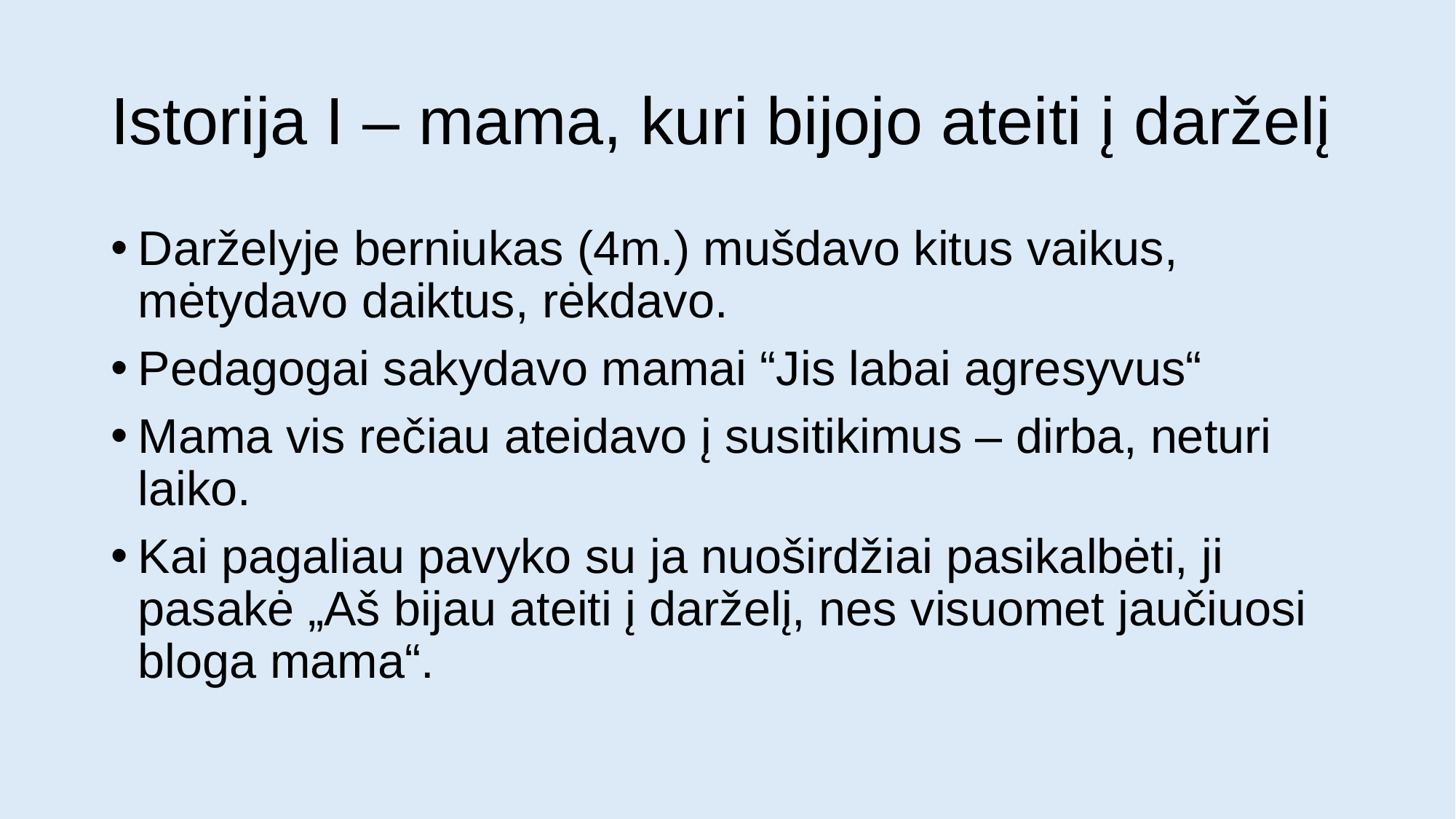

# Istorija I – mama, kuri bijojo ateiti į darželį
Darželyje berniukas (4m.) mušdavo kitus vaikus, mėtydavo daiktus, rėkdavo.
Pedagogai sakydavo mamai “Jis labai agresyvus“
Mama vis rečiau ateidavo į susitikimus – dirba, neturi laiko.
Kai pagaliau pavyko su ja nuoširdžiai pasikalbėti, ji pasakė „Aš bijau ateiti į darželį, nes visuomet jaučiuosi bloga mama“.